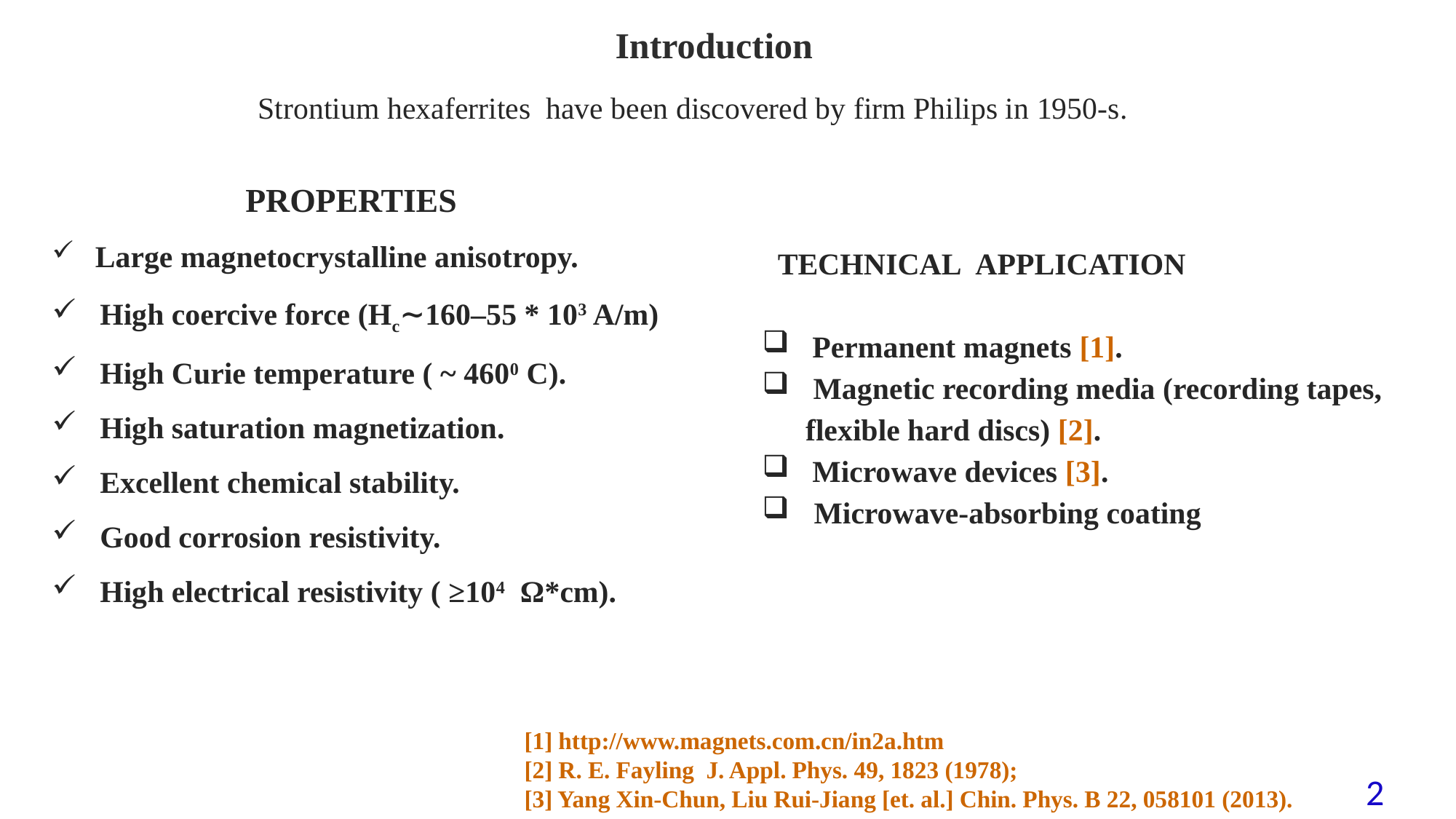

Introduction
Strontium hexaferrites  have been discovered by firm Philips in 1950-s.
PROPERTIES
   Large magnetocrystalline anisotropy.
   High coercive force (Hc∼160–55 * 103 A/m)
   High Curie temperature ( ~ 4600 C).
   High saturation magnetization.
   Excellent chemical stability.
   Good corrosion resistivity.
   High electrical resistivity ( ≥104  Ω*cm).
  TECHNICAL  APPLICATION

   Permanent magnets [1].
 Magnetic recording media (recording tapes,   flexible hard discs) [2].
   Microwave devices [3].
   Microwave-absorbing coating
[1] http://www.magnets.com.cn/in2a.htm
[2] R. E. Fayling  J. Appl. Phys. 49, 1823 (1978);
[3] Yang Xin-Chun, Liu Rui-Jiang [et. al.] Chin. Phys. B 22, 058101 (2013).
2